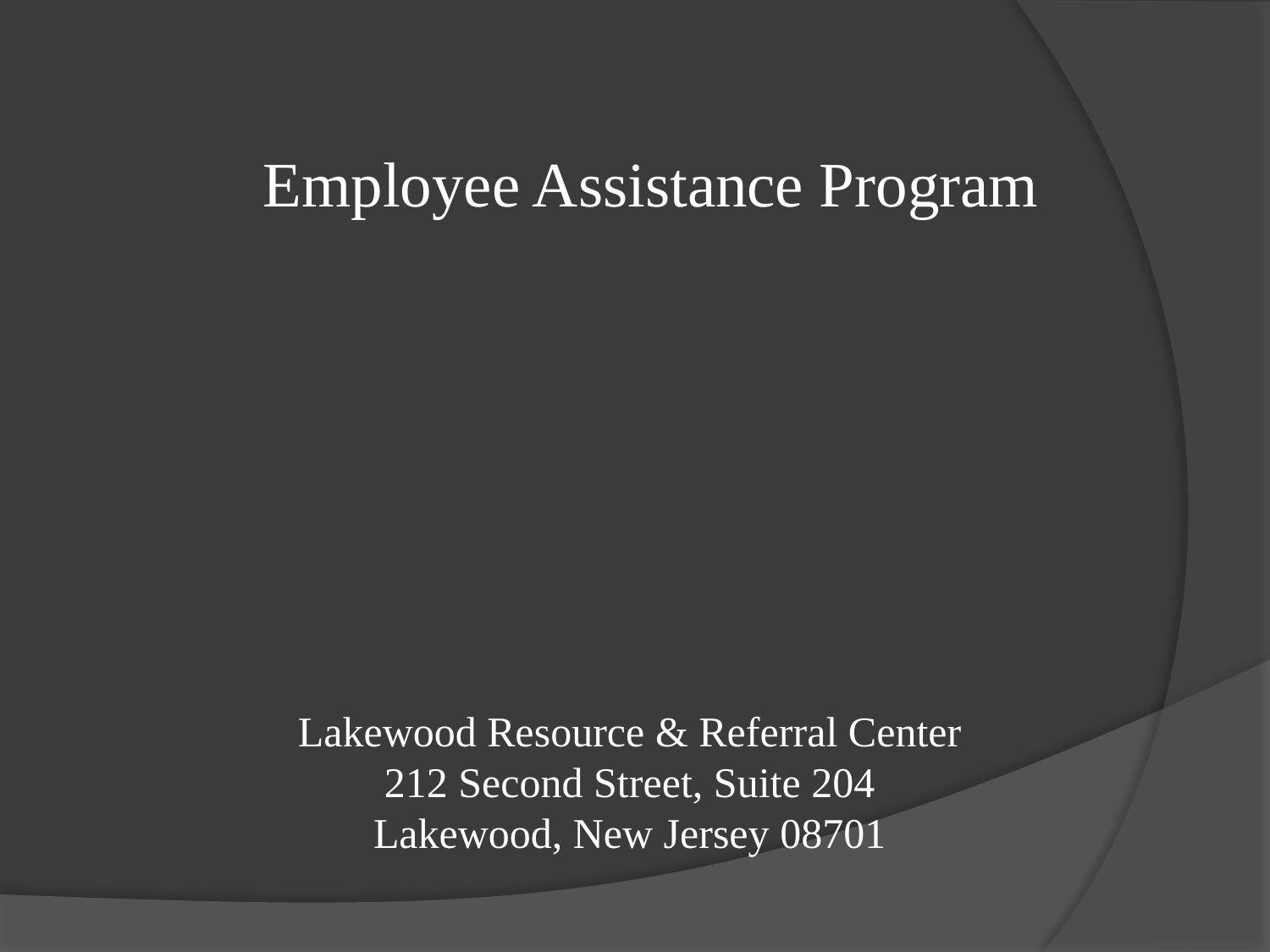

Employee Assistance Program
Lakewood Resource & Referral Center
212 Second Street, Suite 204
Lakewood, New Jersey 08701